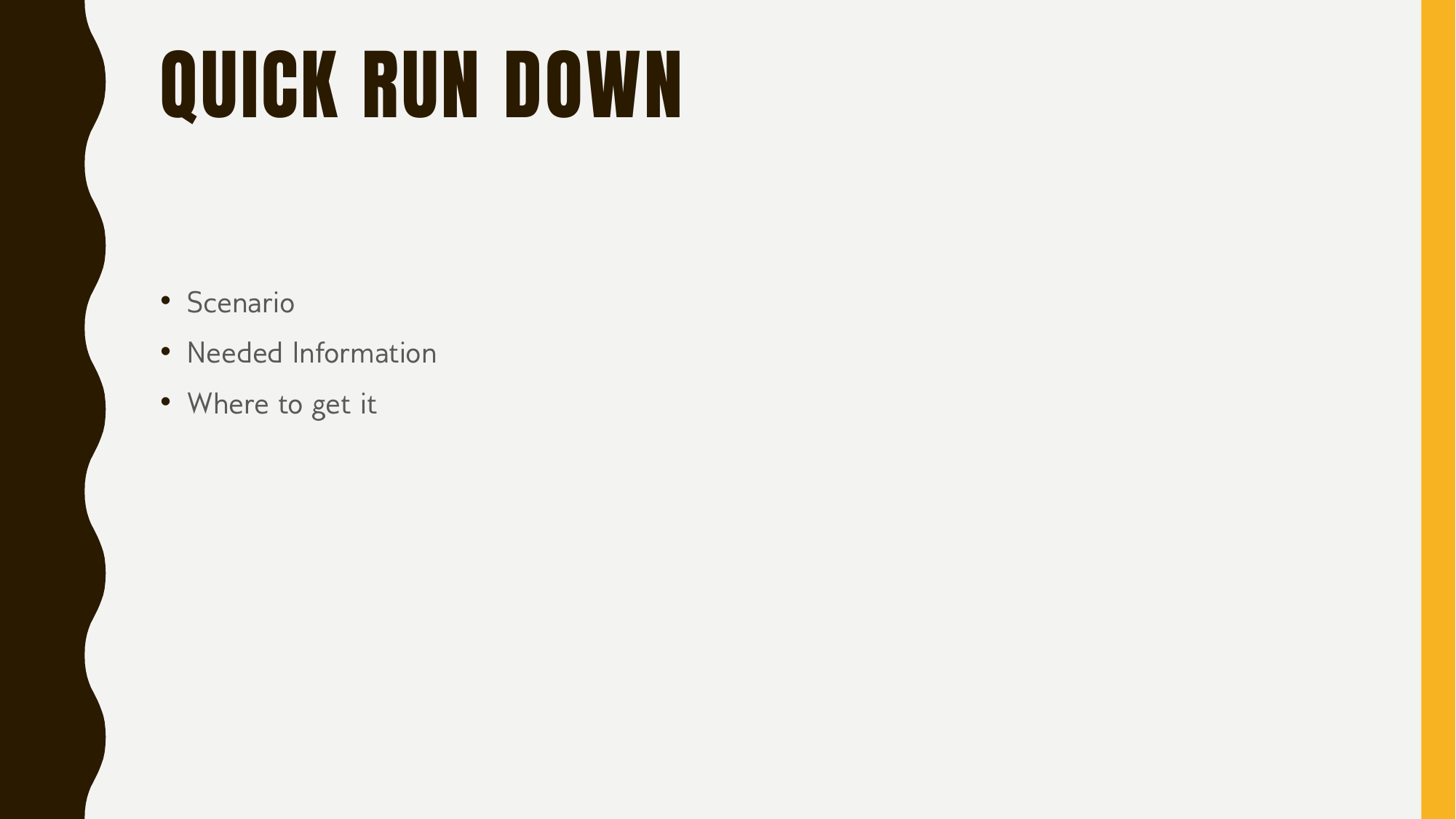

# Quick run down
Scenario
Needed Information
Where to get it